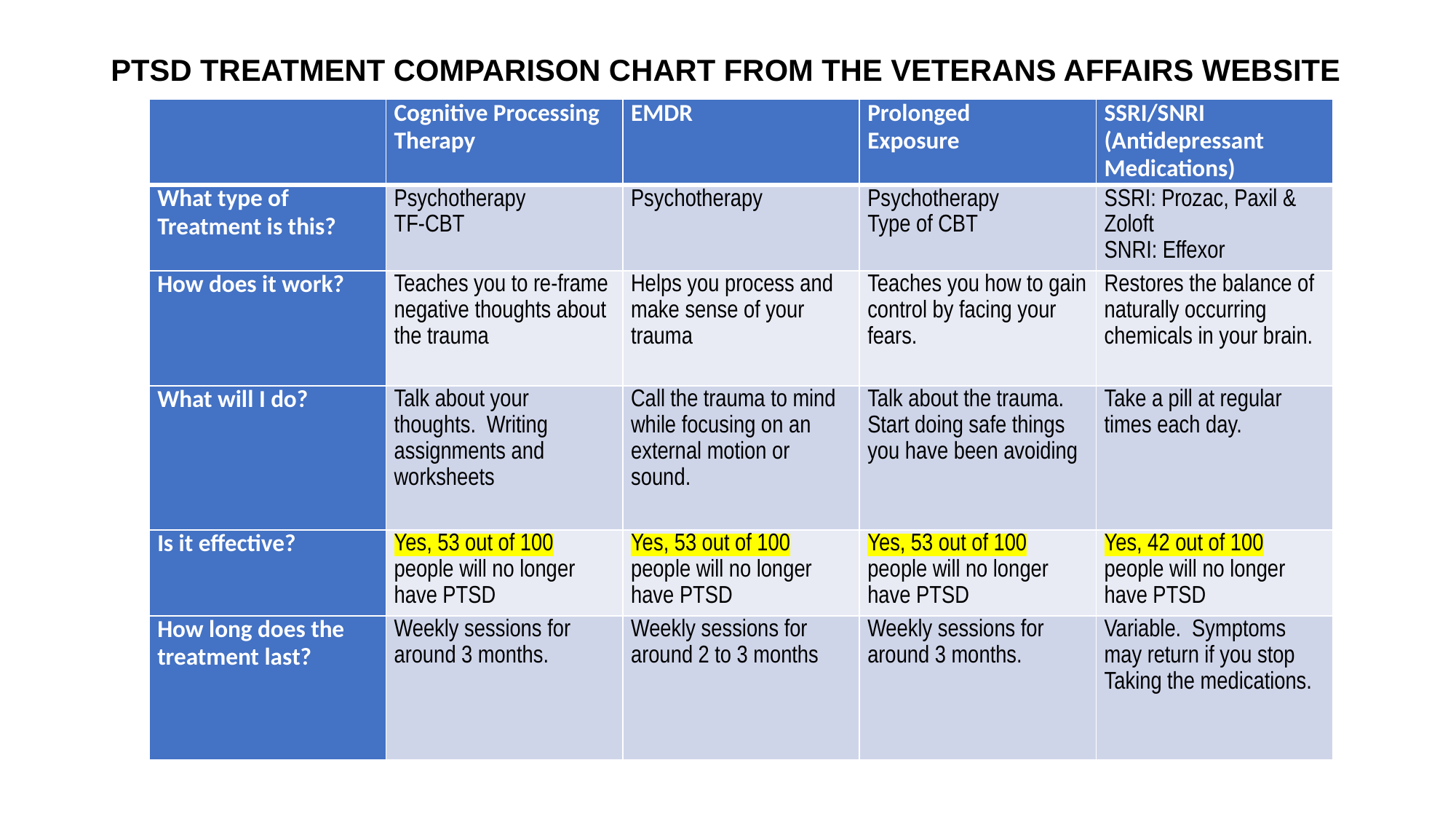

# PTSD TREATMENT COMPARISON CHART FROM THE VETERANS AFFAIRS WEBSITE
|  | Cognitive Processing Therapy | EMDR | Prolonged Exposure | SSRI/SNRI (Antidepressant Medications) |
| --- | --- | --- | --- | --- |
| What type of Treatment is this? | Psychotherapy TF-CBT | Psychotherapy | Psychotherapy Type of CBT | SSRI: Prozac, Paxil & Zoloft SNRI: Effexor |
| How does it work? | Teaches you to re-frame negative thoughts about the trauma | Helps you process and make sense of your trauma | Teaches you how to gain control by facing your fears. | Restores the balance of naturally occurring chemicals in your brain. |
| What will I do? | Talk about your thoughts. Writing assignments and worksheets | Call the trauma to mind while focusing on an external motion or sound. | Talk about the trauma. Start doing safe things you have been avoiding | Take a pill at regular times each day. |
| Is it effective? | Yes, 53 out of 100 people will no longer have PTSD | Yes, 53 out of 100 people will no longer have PTSD | Yes, 53 out of 100 people will no longer have PTSD | Yes, 42 out of 100 people will no longer have PTSD |
| How long does the treatment last? | Weekly sessions for around 3 months. | Weekly sessions for around 2 to 3 months | Weekly sessions for around 3 months. | Variable. Symptoms may return if you stop Taking the medications. |